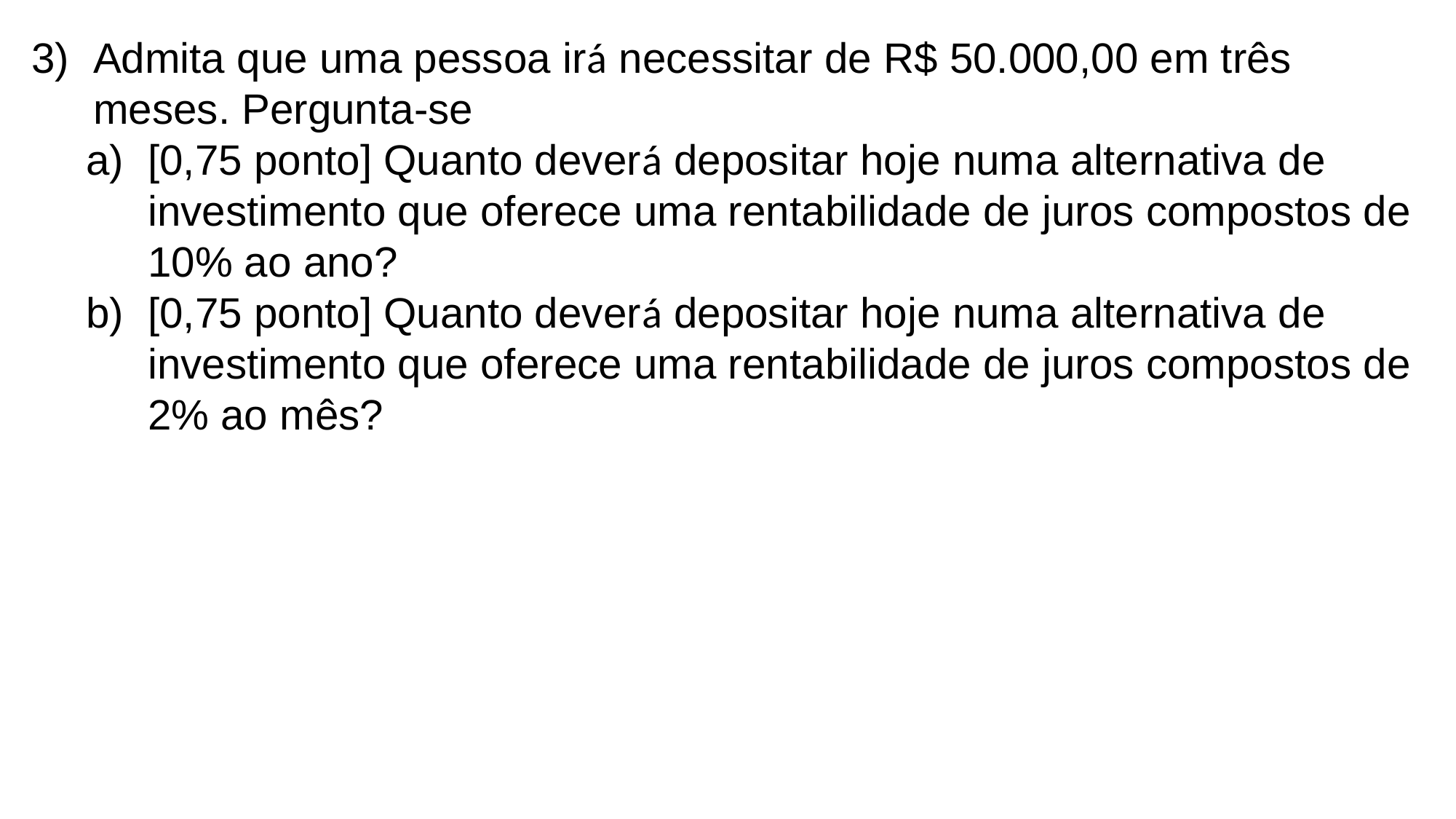

Admita que uma pessoa irá necessitar de R$ 50.000,00 em três meses. Pergunta-se
[0,75 ponto] Quanto deverá depositar hoje numa alternativa de investimento que oferece uma rentabilidade de juros compostos de 10% ao ano?
[0,75 ponto] Quanto deverá depositar hoje numa alternativa de investimento que oferece uma rentabilidade de juros compostos de 2% ao mês?